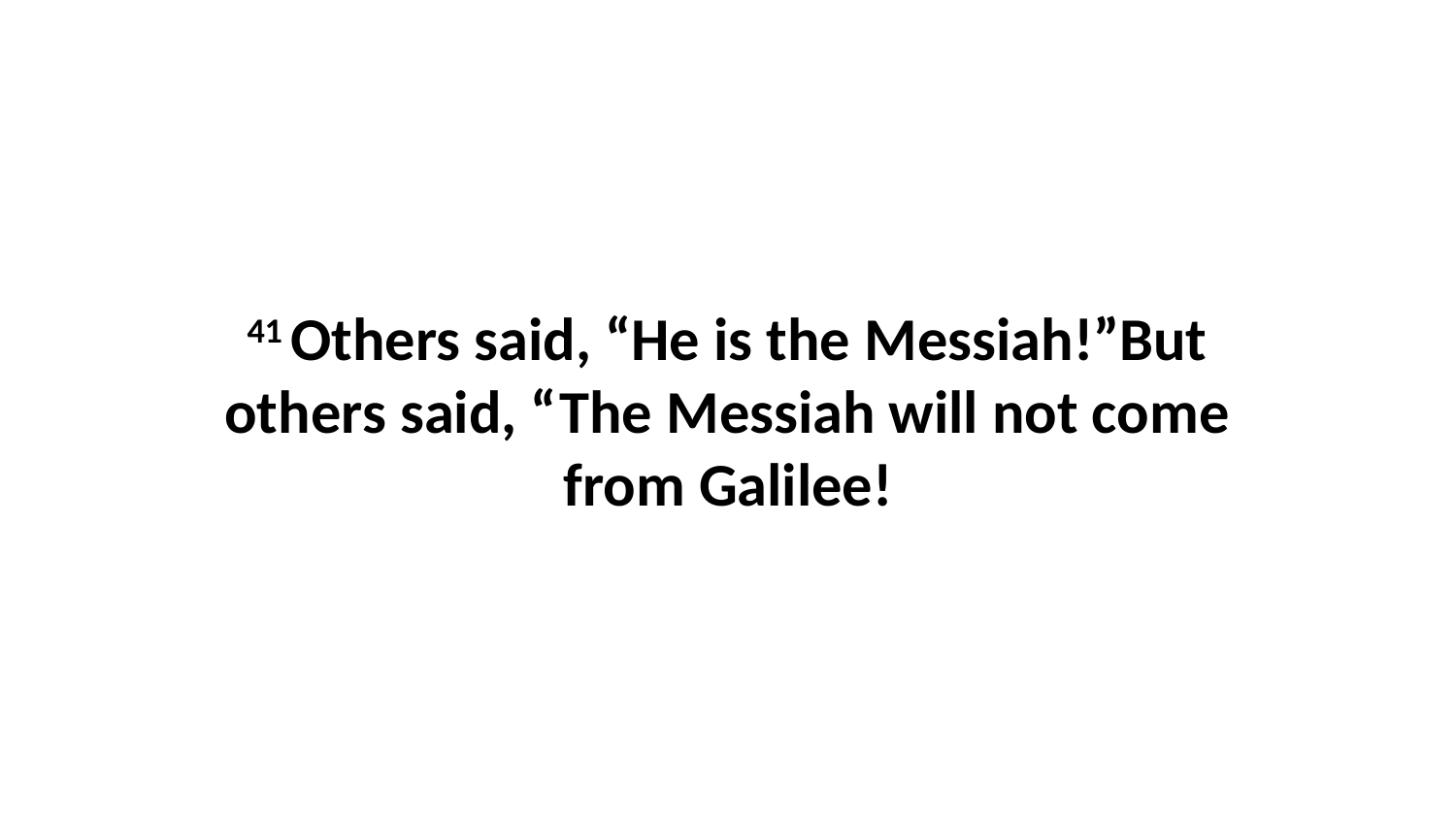

41 Others said, “He is the Messiah!”But others said, “The Messiah will not come from Galilee!